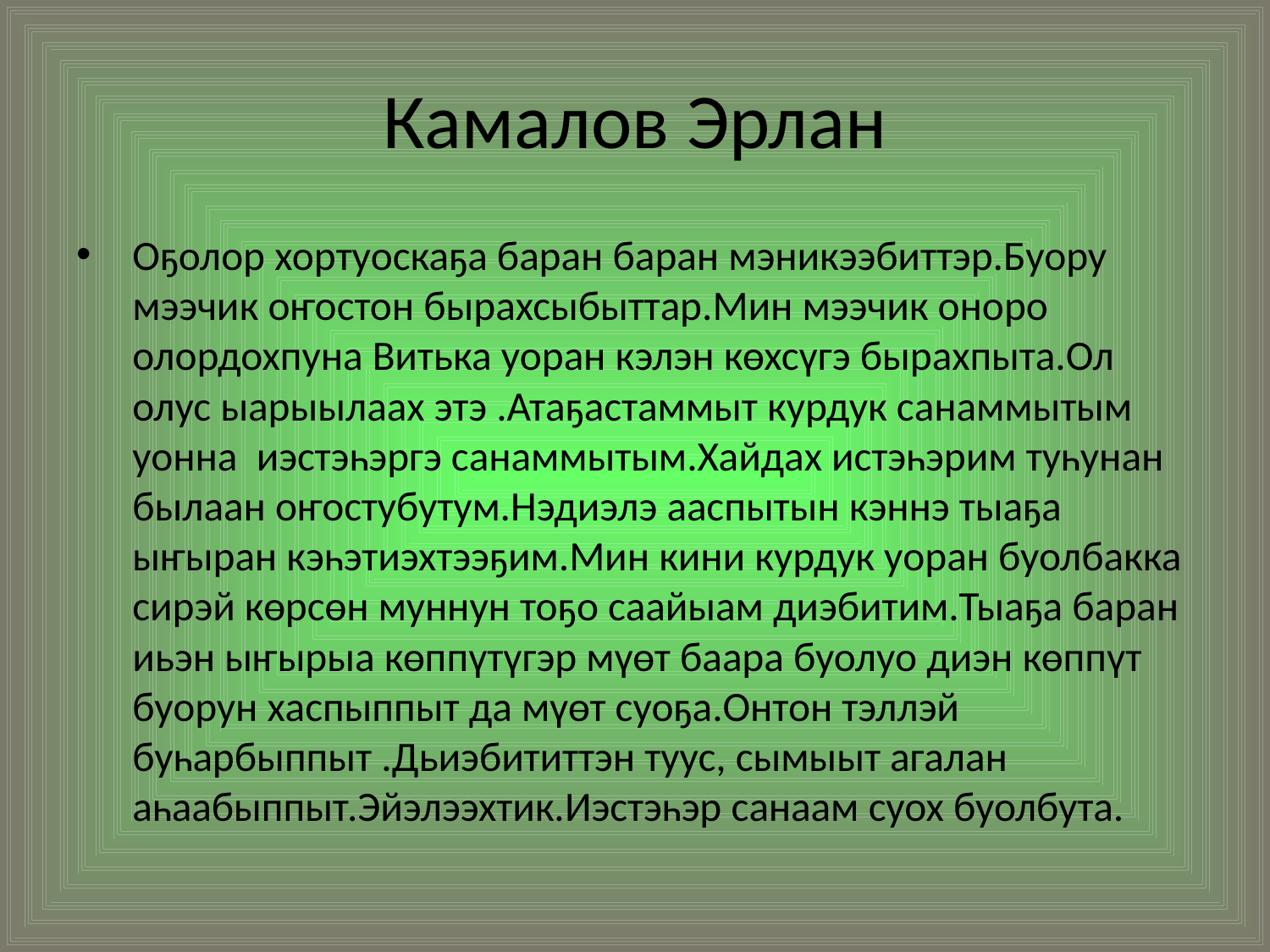

# Камалов Эрлан
Оҕолор хортуоскаҕа баран баран мэникээбиттэр.Буору мээчик оҥостон бырахсыбыттар.Мин мээчик оноро олордохпуна Витька уоран кэлэн көхсүгэ бырахпыта.Ол олус ыарыылаах этэ .Атаҕастаммыт курдук санаммытым уонна  иэстэһэргэ санаммытым.Хайдах истэһэрим туһунан былаан оҥостубутум.Нэдиэлэ ааспытын кэннэ тыаҕа ыҥыран кэһэтиэхтээҕим.Мин кини курдук уоран буолбакка сирэй көрсөн муннун тоҕо саайыам диэбитим.Тыаҕа баран иьэн ыҥырыа көппүтүгэр мүөт баара буолуо диэн көппүт буорун хаспыппыт да мүөт суоҕа.Онтон тэллэй буһарбыппыт .Дьиэбититтэн туус, сымыыт агалан аһаабыппыт.Эйэлээхтик.Иэстэһэр санаам суох буолбута.